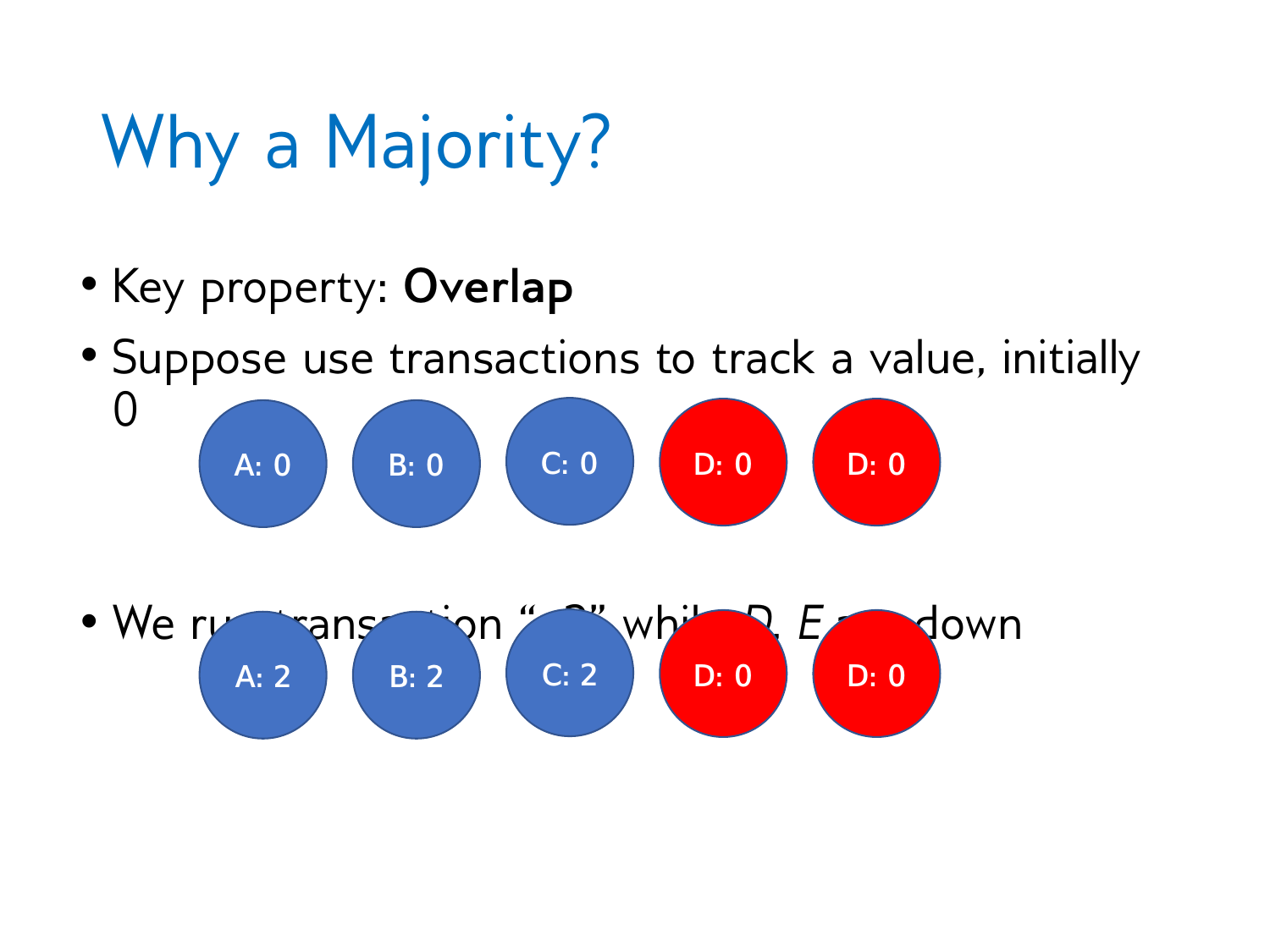

# Why a Majority?
Key property: Overlap
Suppose use transactions to track a value, initially 0

We run transaction “+2” while D, E are down
C: 0
D: 0
D: 0
A: 0
B: 0
C: 2
D: 0
D: 0
A: 2
B: 2